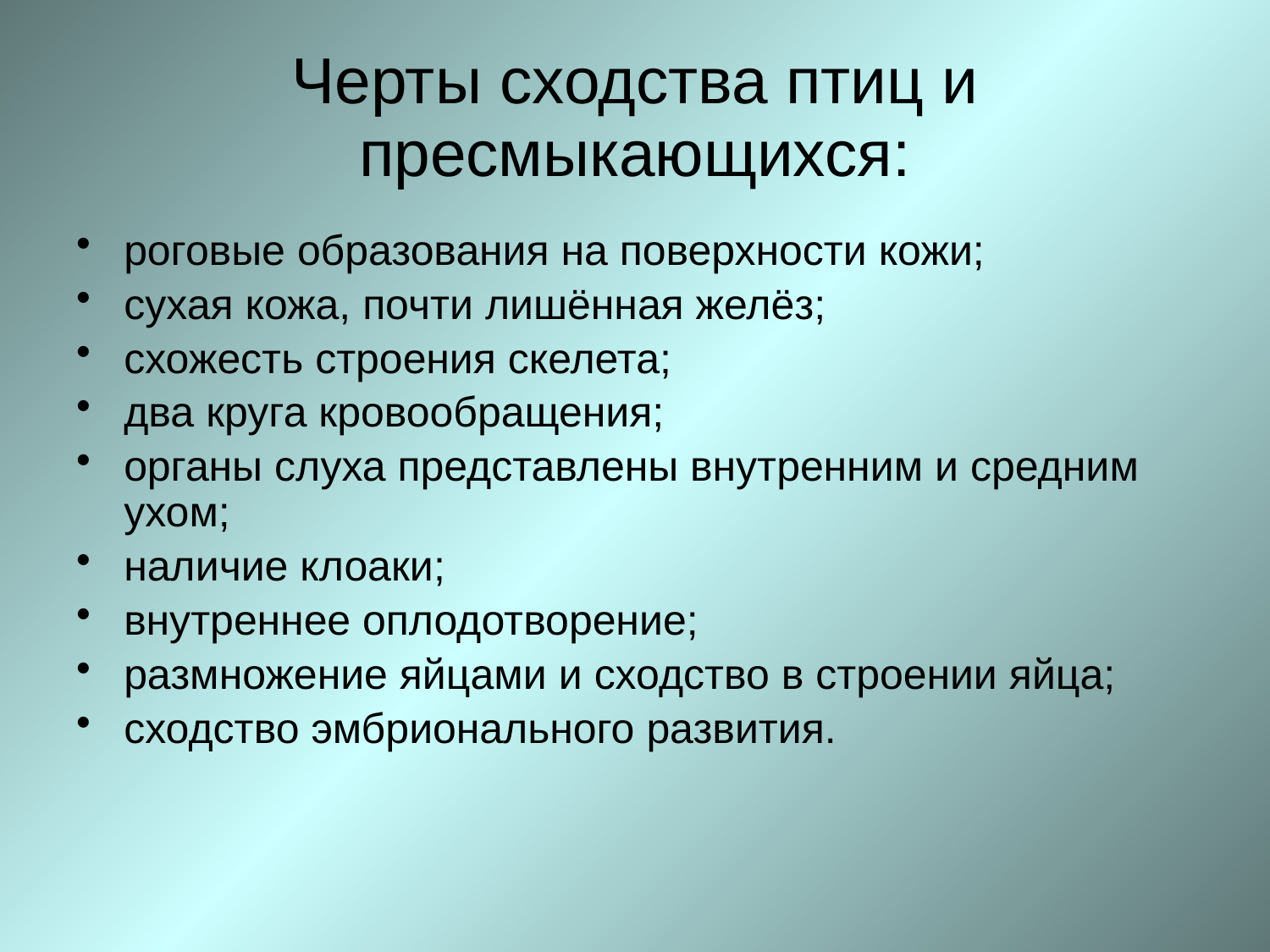

# Черты сходства птиц и пресмыкающихся:
роговые образования на поверхности кожи;
сухая кожа, почти лишённая желёз;
схожесть строения скелета;
два круга кровообращения;
органы слуха представлены внутренним и средним ухом;
наличие клоаки;
внутреннее оплодотворение;
размножение яйцами и сходство в строении яйца;
сходство эмбрионального развития.